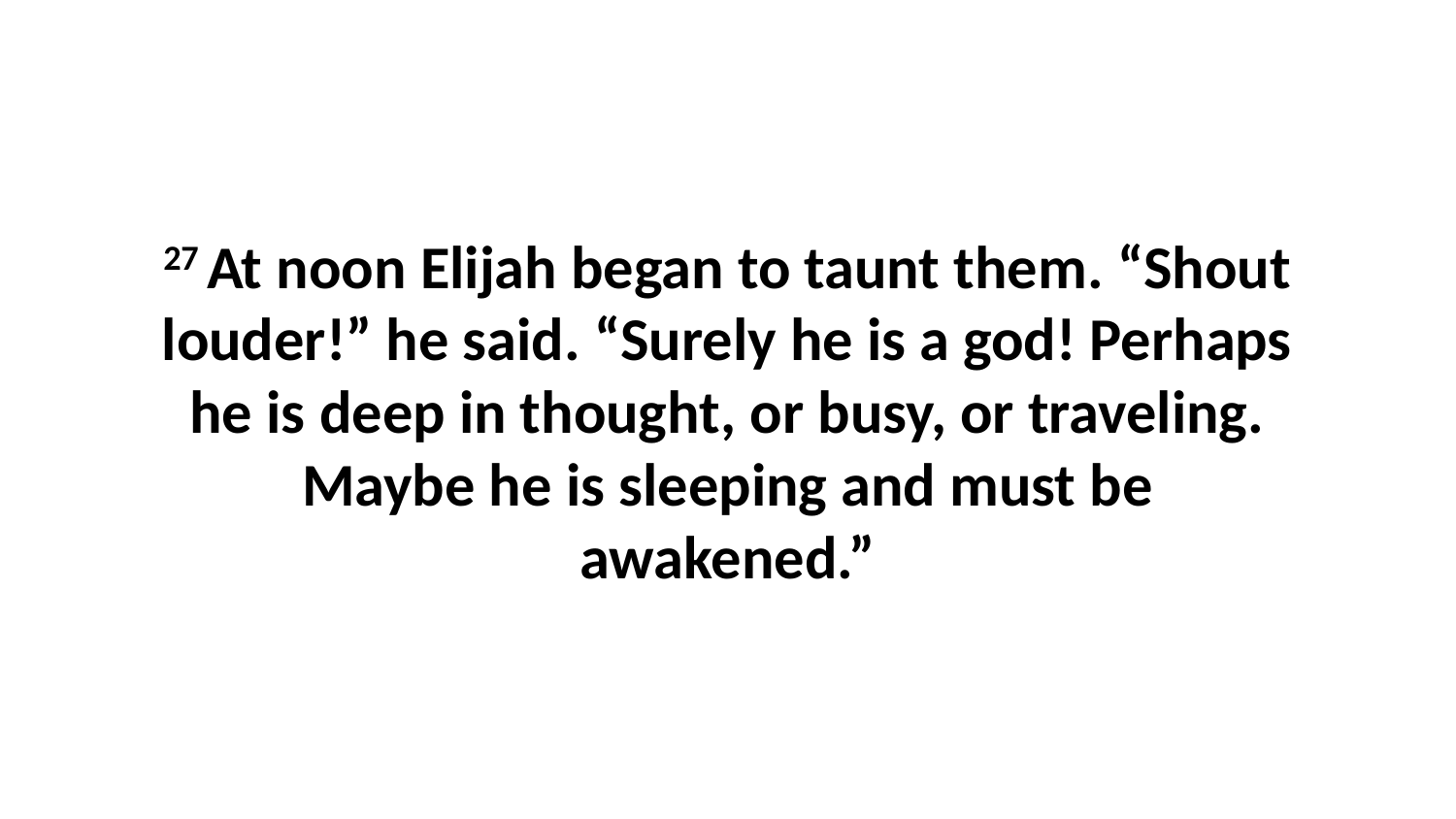

27 At noon Elijah began to taunt them. “Shout louder!” he said. “Surely he is a god! Perhaps he is deep in thought, or busy, or traveling. Maybe he is sleeping and must be awakened.”